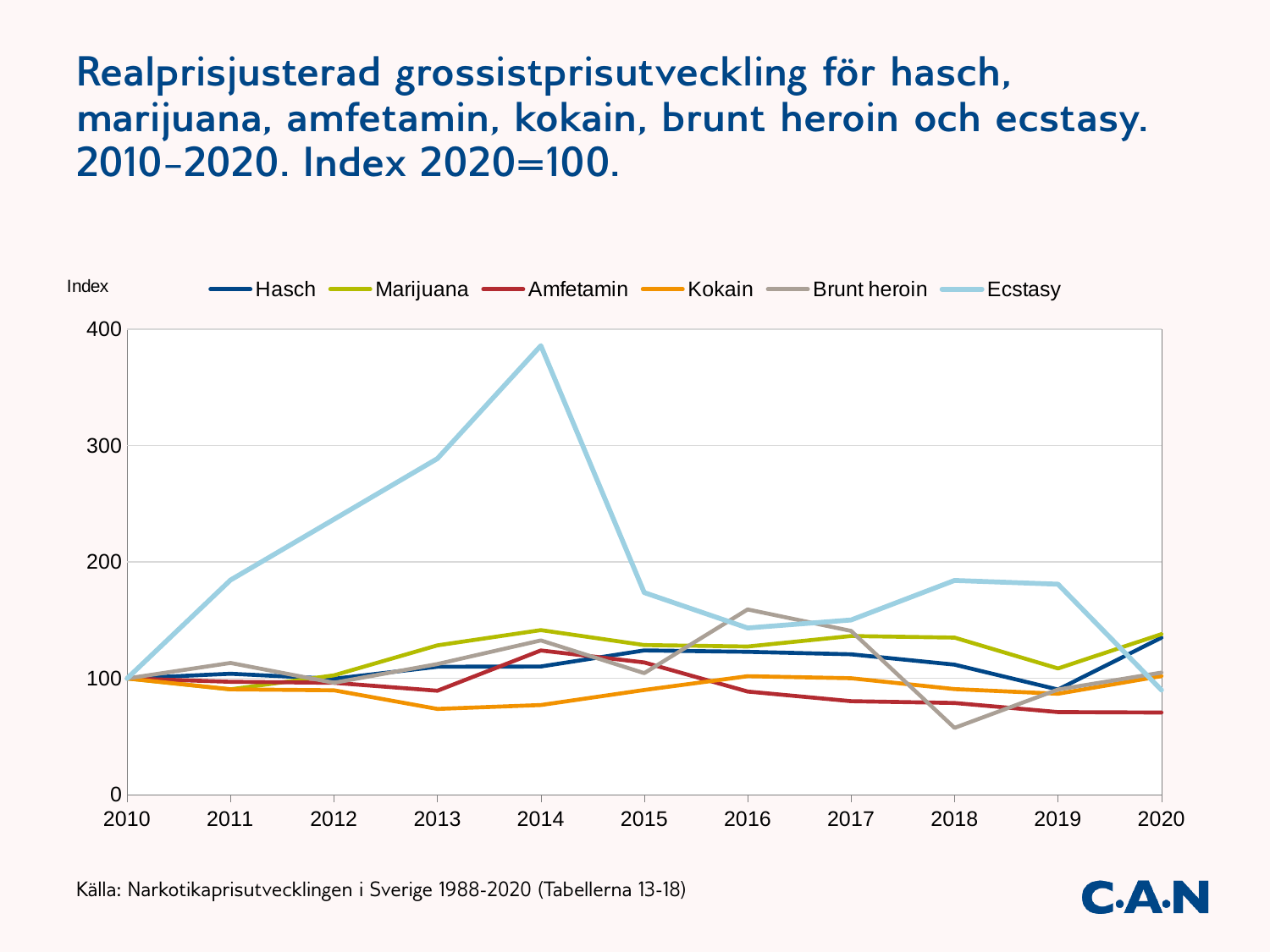

# Realprisjusterad grossistprisutveckling för hasch, marijuana, amfetamin, kokain, brunt heroin och ecstasy. 2010–2020. Index 2020=100.

### Chart: Index

| Category | Hasch | Marijuana | Amfetamin | Kokain | Brunt heroin | Ecstasy |
|---|---|---|---|---|---|---|
| 2010 | 100.0 | 100.0 | 100.0 | 100.0 | 100.0 | 100.0 |
| 2011 | 104.06030247567672 | 90.64808571214506 | 97.12294897729828 | 90.64808571214506 | 113.3101071401813 | 184.5336030568667 |
| 2012 | 99.7048058561426 | 102.68448970931468 | 96.26670910248252 | 89.84892849565036 | 96.2667091024825 | 236.7312350761631 |
| 2013 | 110.06813984588932 | 128.41282982020422 | 89.43036362478509 | 73.83737714661741 | 112.36122609267869 | 288.9288670954595 |
| 2014 | 110.26827012025902 | 141.5109466543324 | 124.0518038852914 | 77.18778908418132 | 132.6665124884366 | 385.9389454209066 |
| 2015 | 124.10722833891813 | 128.70379235147064 | 113.76495931067497 | 90.09265464602947 | 104.5718312855699 | 173.7501196744854 |
| 2016 | 122.89921941661663 | 127.4510423579728 | 88.76054735644536 | 101.96083388637824 | 159.31380294746597 | 143.3824226527194 |
| 2017 | 120.73204805811682 | 136.47192987902685 | 80.48803203874454 | 100.16288431488209 | 140.85405606780296 | 150.24432647232317 |
| 2018 | 111.84074299634594 | 135.08607389362567 | 78.94640682095006 | 90.87608607389363 | 57.56508830694275 | 184.2082825822168 |
| 2019 | 90.48943935858317 | 108.58732723029978 | 71.09884521031533 | 86.86986178423982 | 90.48943935858314 | 180.9788787171663 |
| 2020 | 135.06340795427482 | 138.06481701992536 | 70.74749940462016 | 102.04790823211876 | 105.04931729776932 | 90.04227196951656 |
Källa: Narkotikaprisutvecklingen i Sverige 1988-2020 (Tabellerna 13-18)